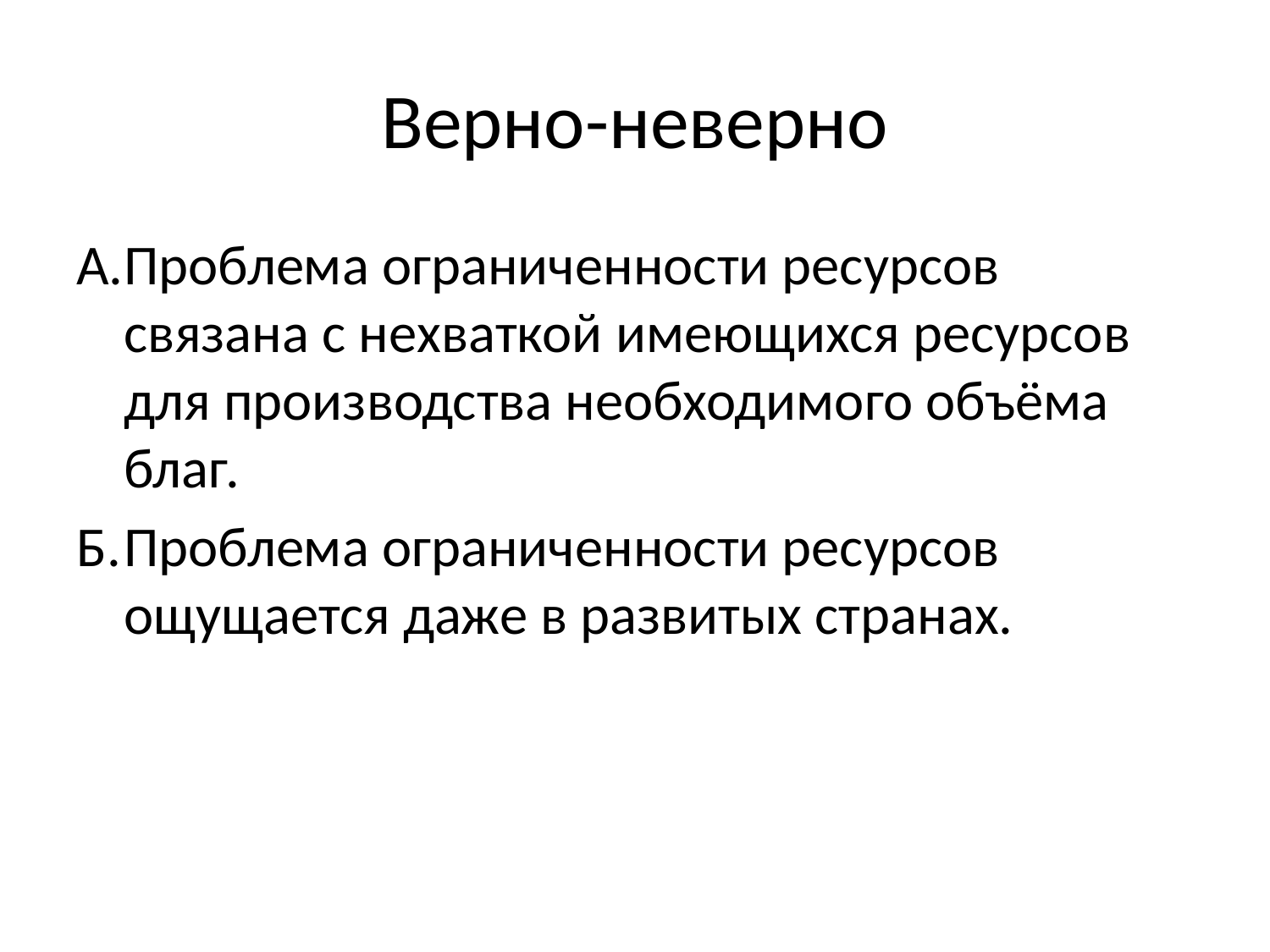

# Верно-неверно
А.	Проблема ограниченности ресурсов связана с нехваткой имеющихся ресурсов для производства необходимого объёма благ.
Б.	Проблема ограниченности ресурсов ощущается даже в развитых странах.